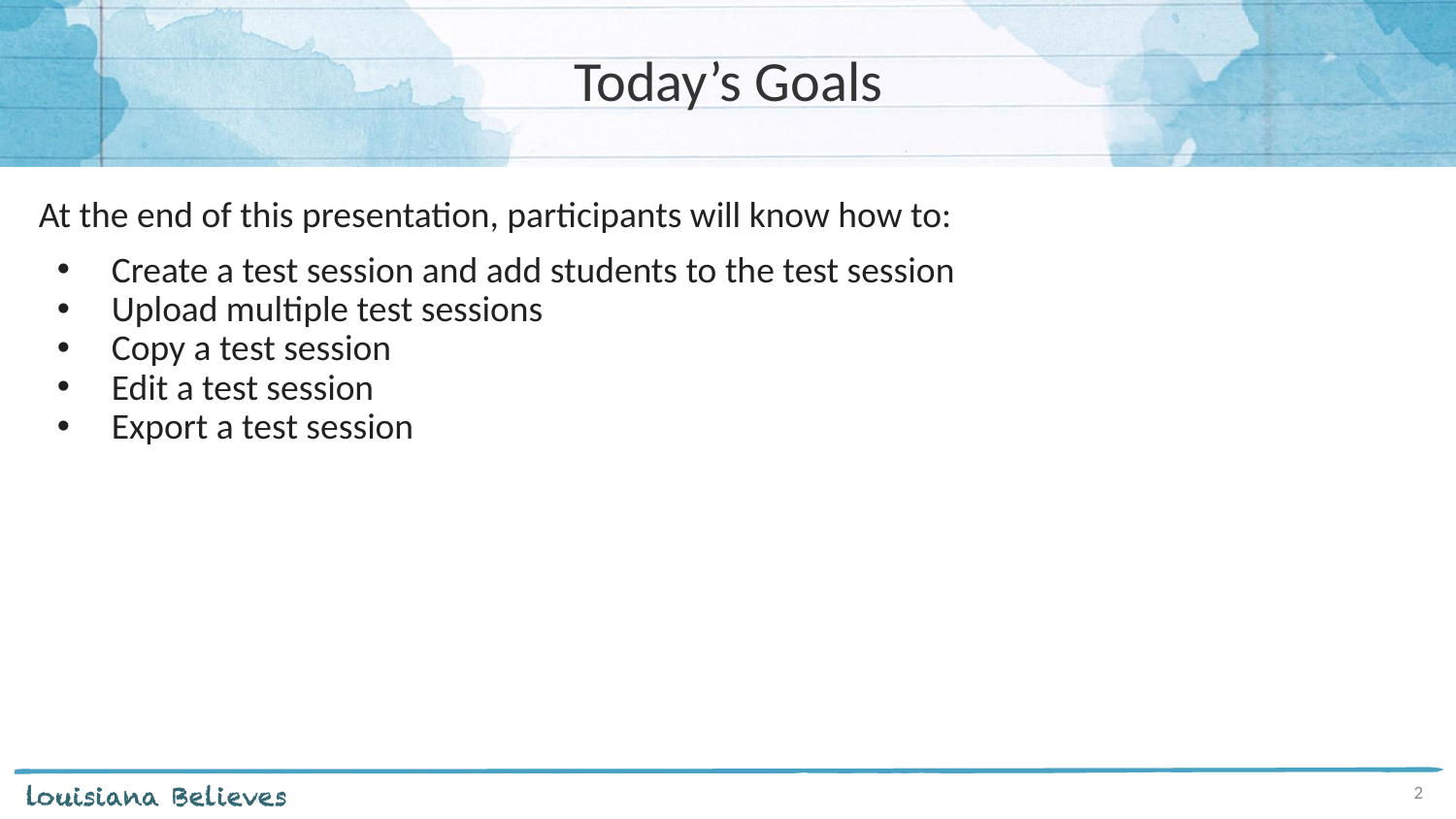

# Today’s Goals
At the end of this presentation, participants will know how to:
Create a test session and add students to the test session
Upload multiple test sessions
Copy a test session
Edit a test session
Export a test session